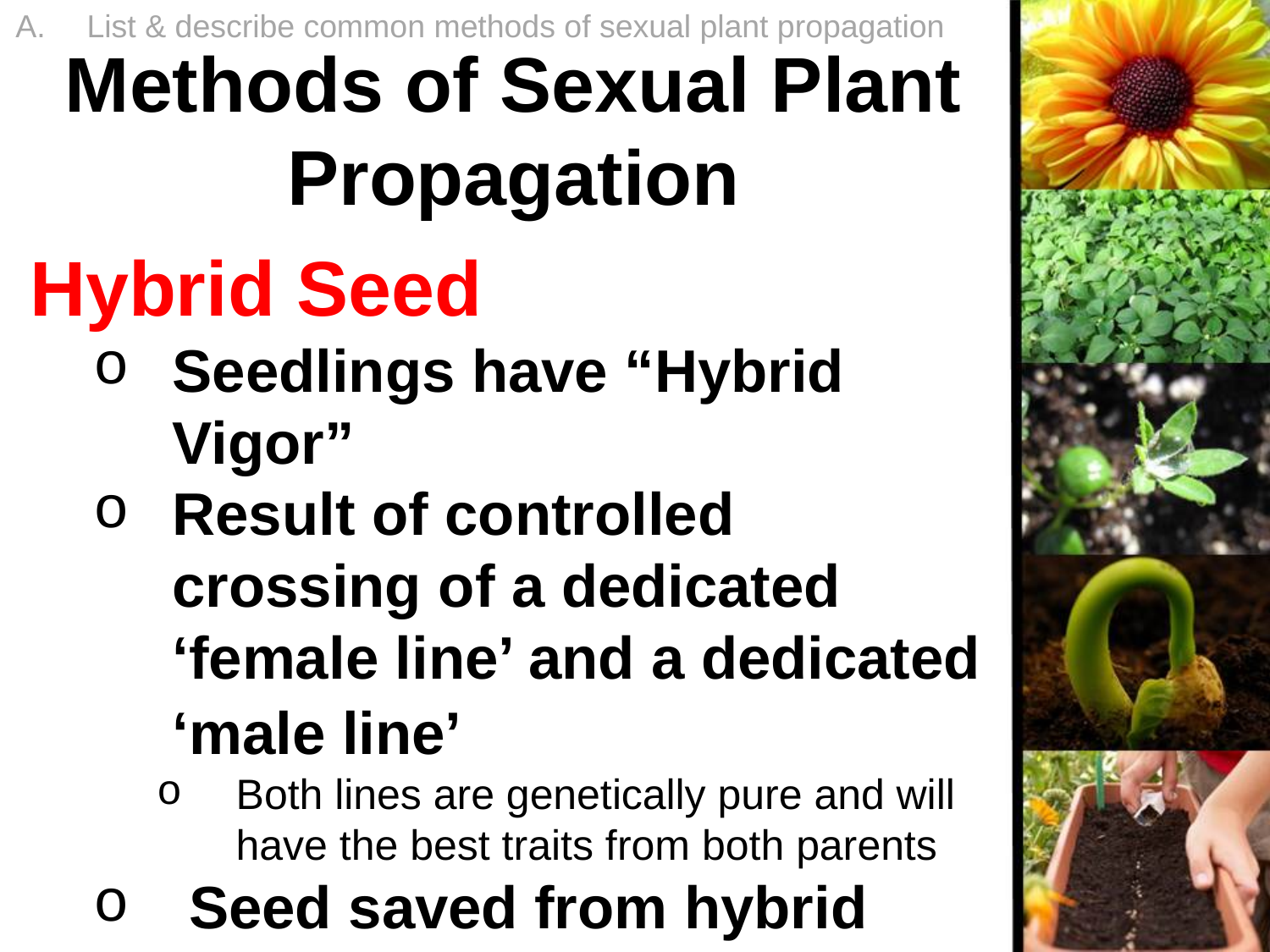

List & describe common methods of sexual plant propagation

# Methods of Sexual Plant Propagation
Hybrid Seed
Seedlings have “Hybrid Vigor”
Result of controlled crossing of a dedicated ‘female line’ and a dedicated ‘male line’
Both lines are genetically pure and will have the best traits from both parents
 Seed saved from hybrid plants does not produce quality plants